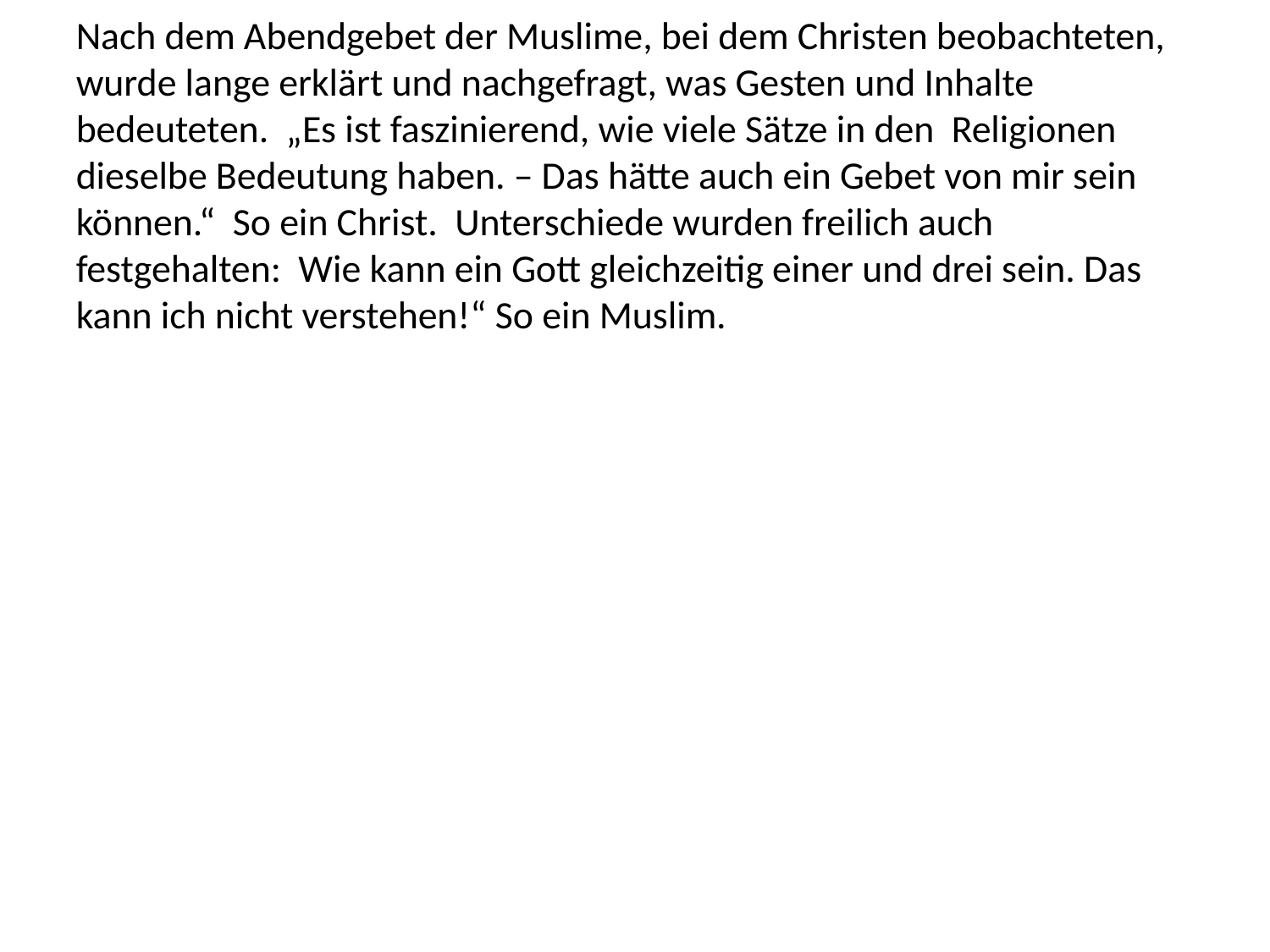

Nach dem Abendgebet der Muslime, bei dem Christen beobachteten, wurde lange erklärt und nachgefragt, was Gesten und Inhalte bedeuteten.  „Es ist faszinierend, wie viele Sätze in den  Religionen dieselbe Bedeutung haben. – Das hätte auch ein Gebet von mir sein können.“  So ein Christ.  Unterschiede wurden freilich auch festgehalten:  Wie kann ein Gott gleichzeitig einer und drei sein. Das kann ich nicht verstehen!“ So ein Muslim.